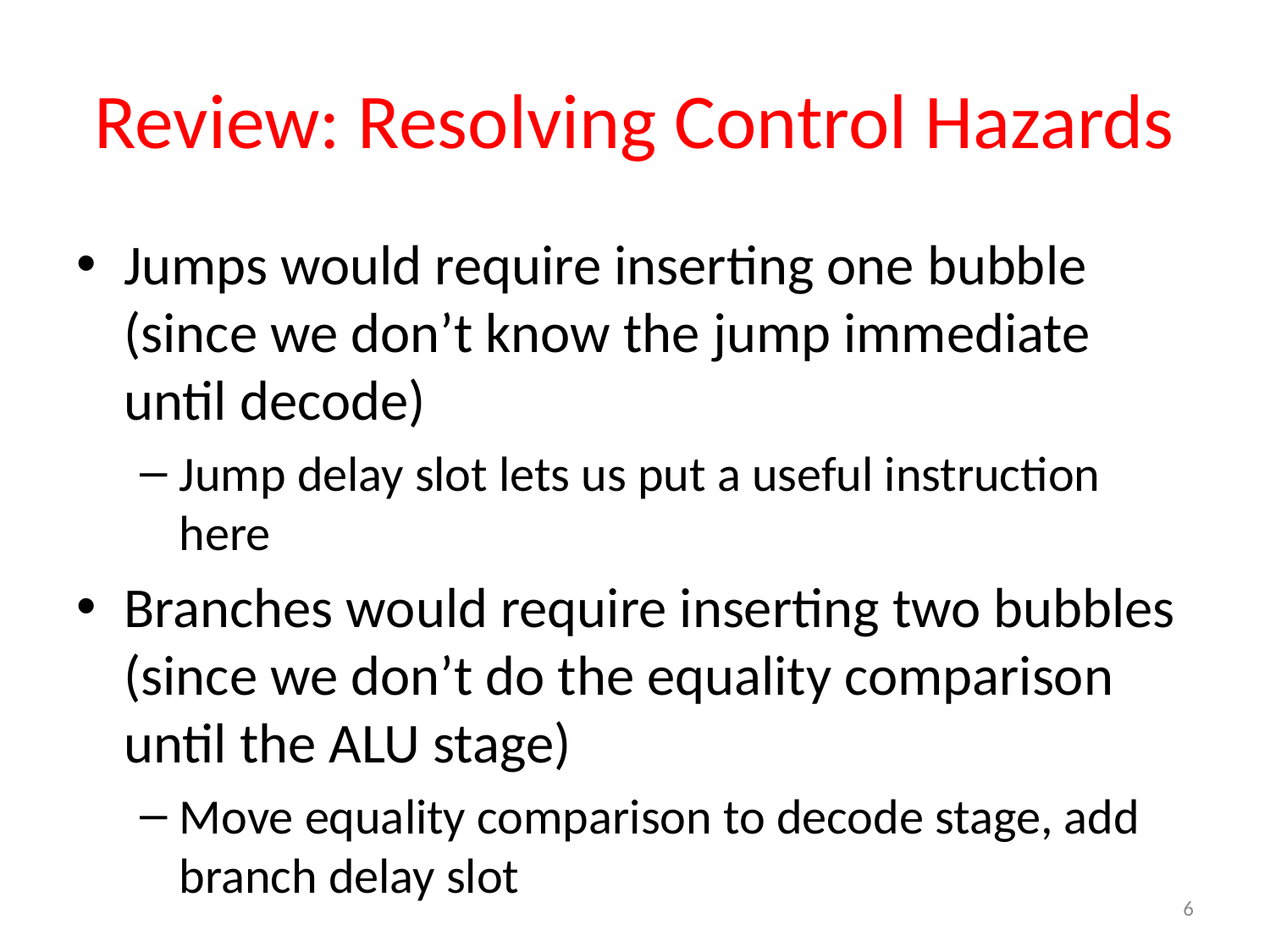

# Review: Resolving Control Hazards
Jumps would require inserting one bubble (since we don’t know the jump immediate until decode)
Jump delay slot lets us put a useful instruction here
Branches would require inserting two bubbles (since we don’t do the equality comparison until the ALU stage)
Move equality comparison to decode stage, add branch delay slot
6